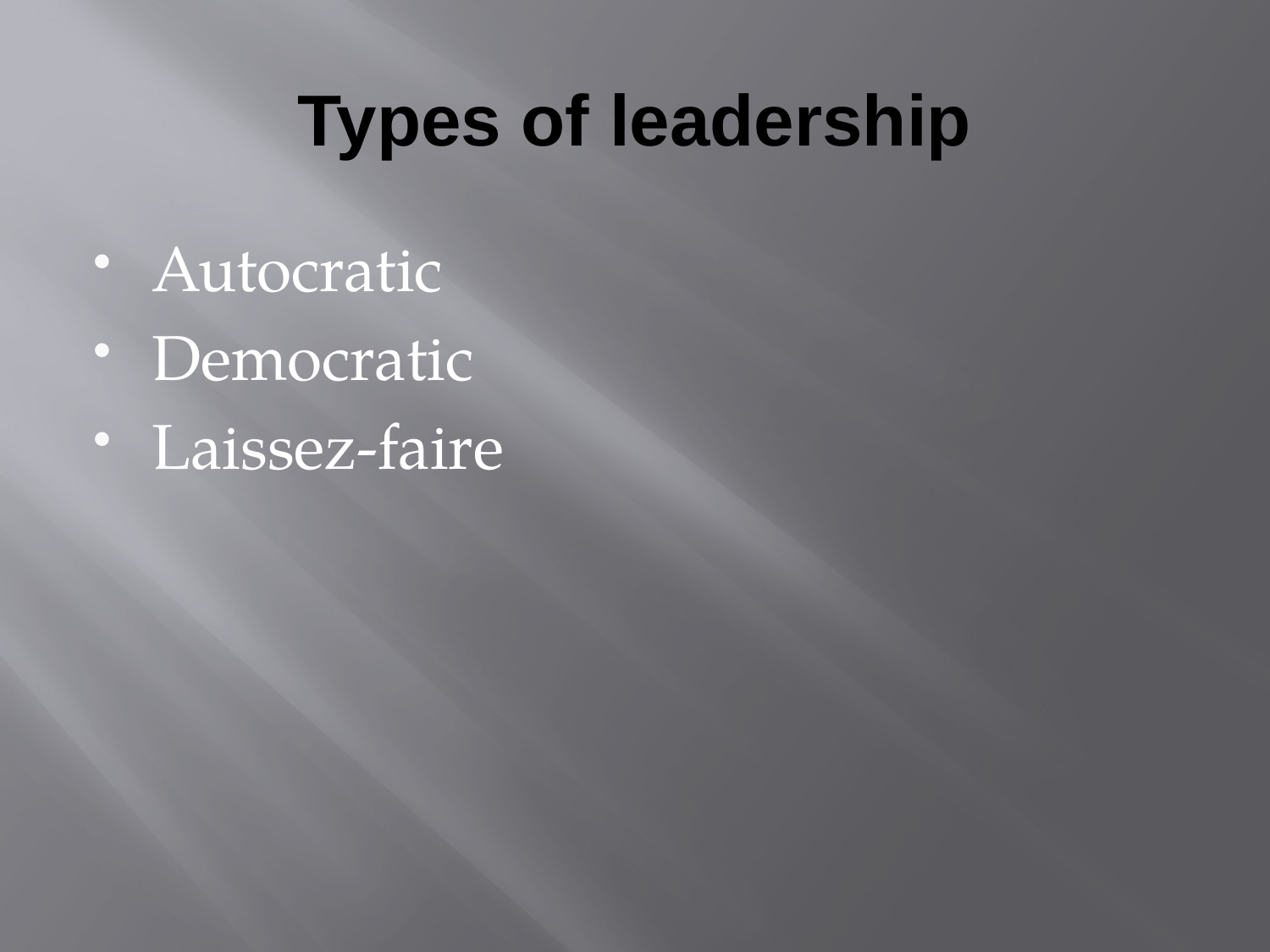

# Types of leadership
Autocratic
Democratic
Laissez-faire